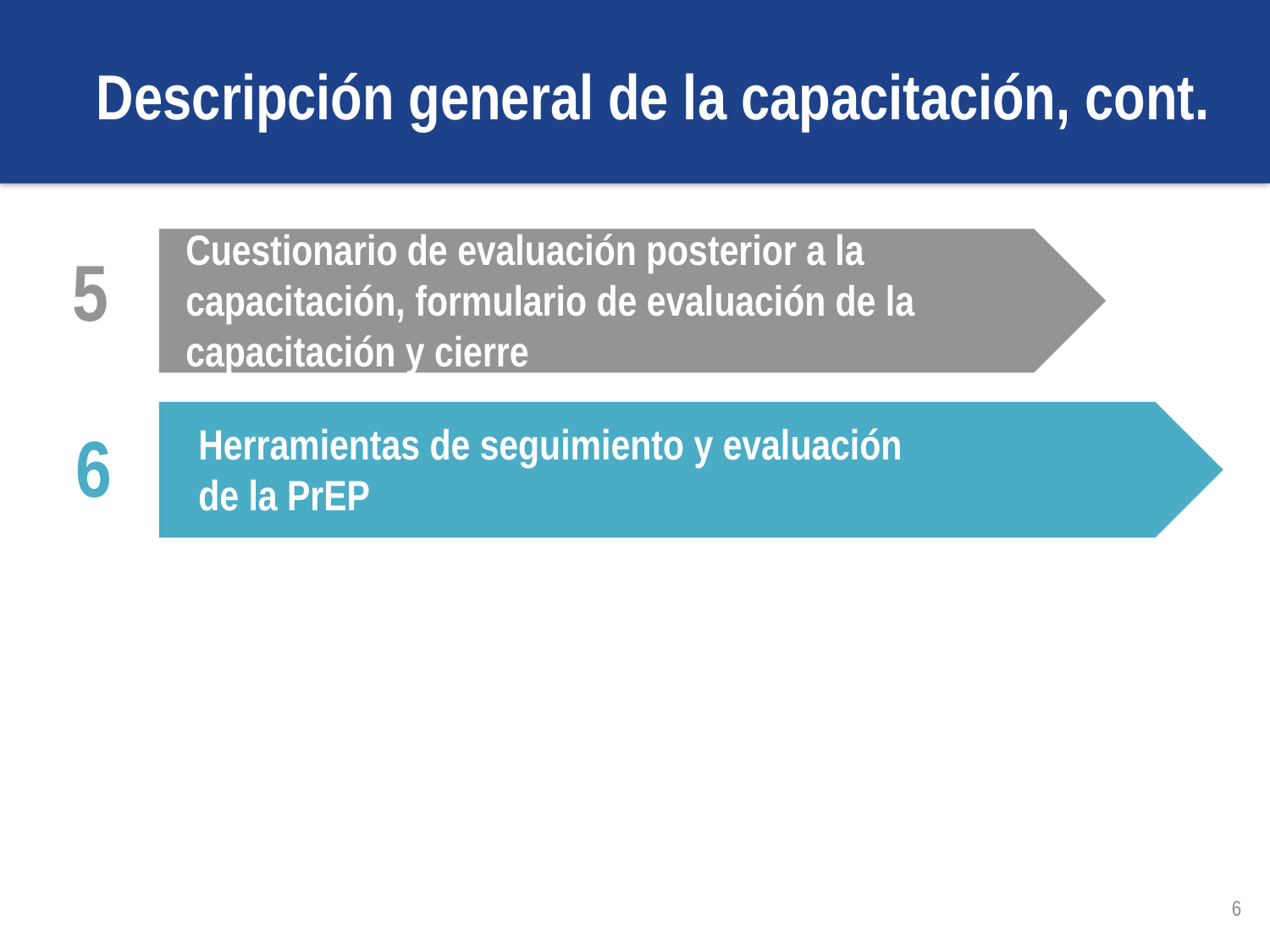

Descripción general de la capacitación, cont.
Cuestionario de evaluación posterior a la capacitación, formulario de evaluación de la capacitación y cierre

5

Herramientas de seguimiento y evaluación de la PrEP
6
6